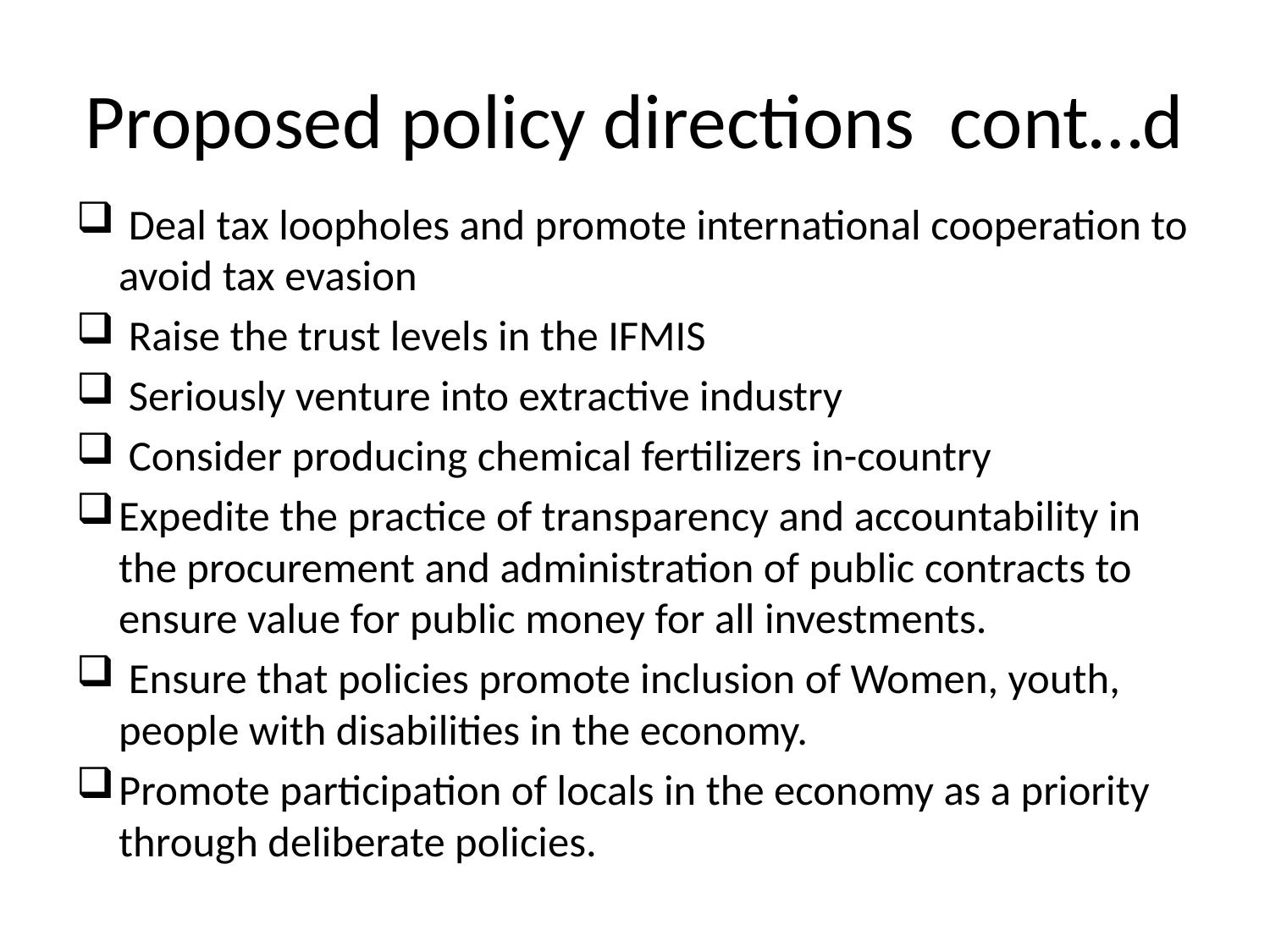

# Proposed policy directions  cont…d
 Deal tax loopholes and promote international cooperation to avoid tax evasion
 Raise the trust levels in the IFMIS
 Seriously venture into extractive industry
 Consider producing chemical fertilizers in-country
Expedite the practice of transparency and accountability in the procurement and administration of public contracts to ensure value for public money for all investments.
 Ensure that policies promote inclusion of Women, youth, people with disabilities in the economy.
Promote participation of locals in the economy as a priority through deliberate policies.